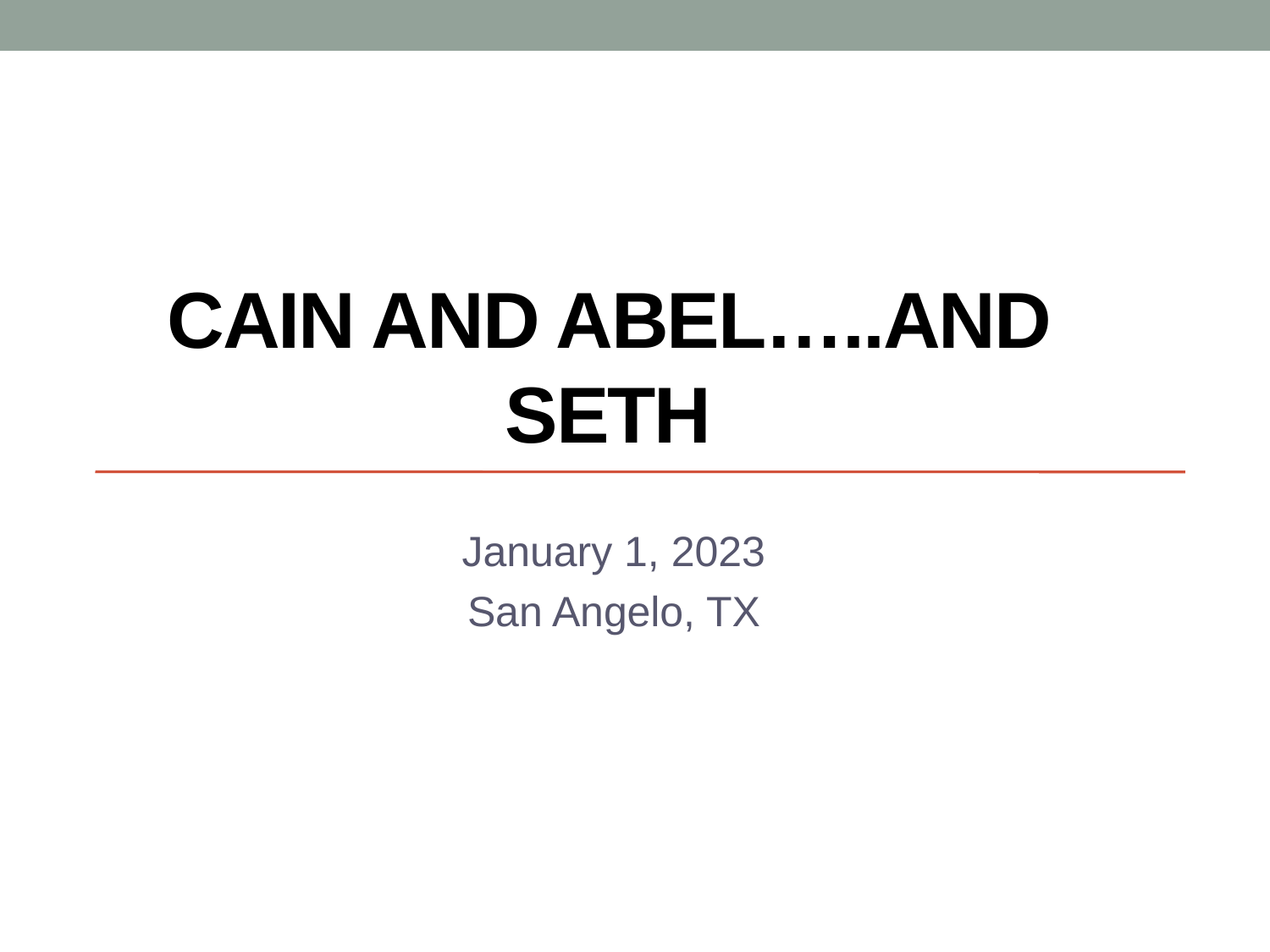

# Cain and abel…..and seth
January 1, 2023
San Angelo, TX